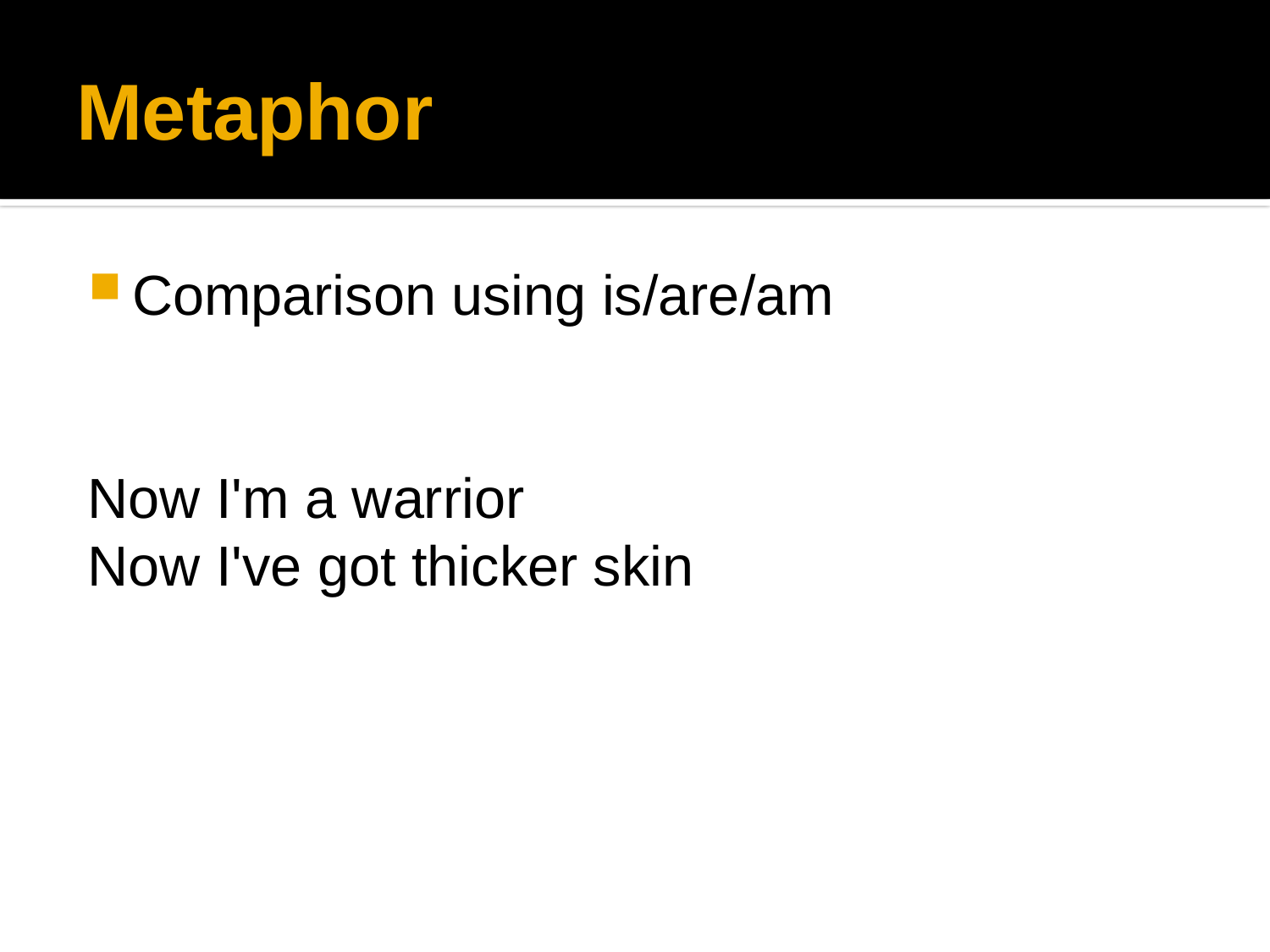

# Metaphor
Comparison using is/are/am

Now I'm a warrior
Now I've got thicker skin